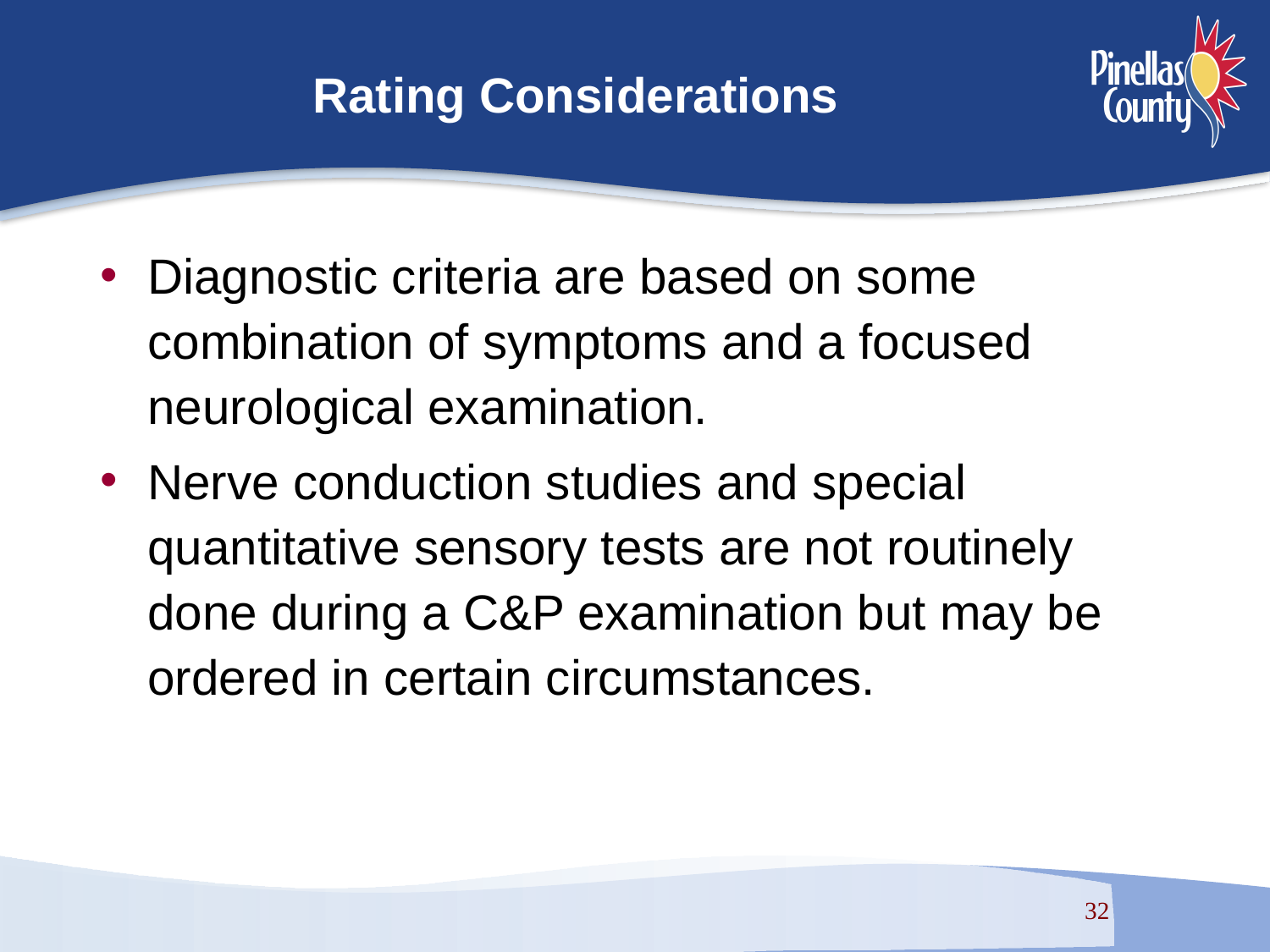

# Rating Considerations
Diagnostic criteria are based on some combination of symptoms and a focused neurological examination.
Nerve conduction studies and special quantitative sensory tests are not routinely done during a C&P examination but may be ordered in certain circumstances.

32